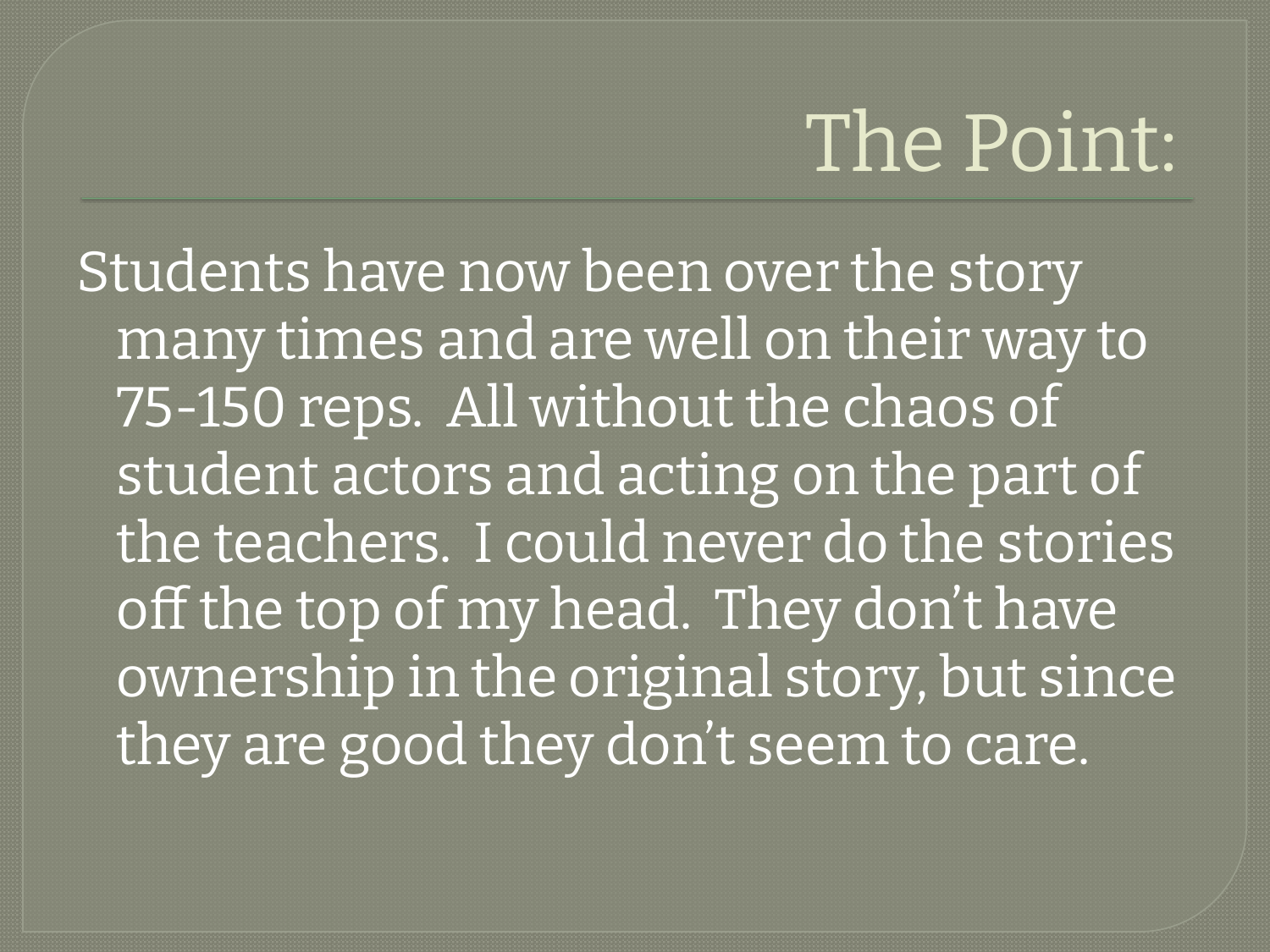

# The Point:
Students have now been over the story many times and are well on their way to 75-150 reps.  All without the chaos of student actors and acting on the part of the teachers.  I could never do the stories off the top of my head.  They don’t have ownership in the original story, but since they are good they don’t seem to care.